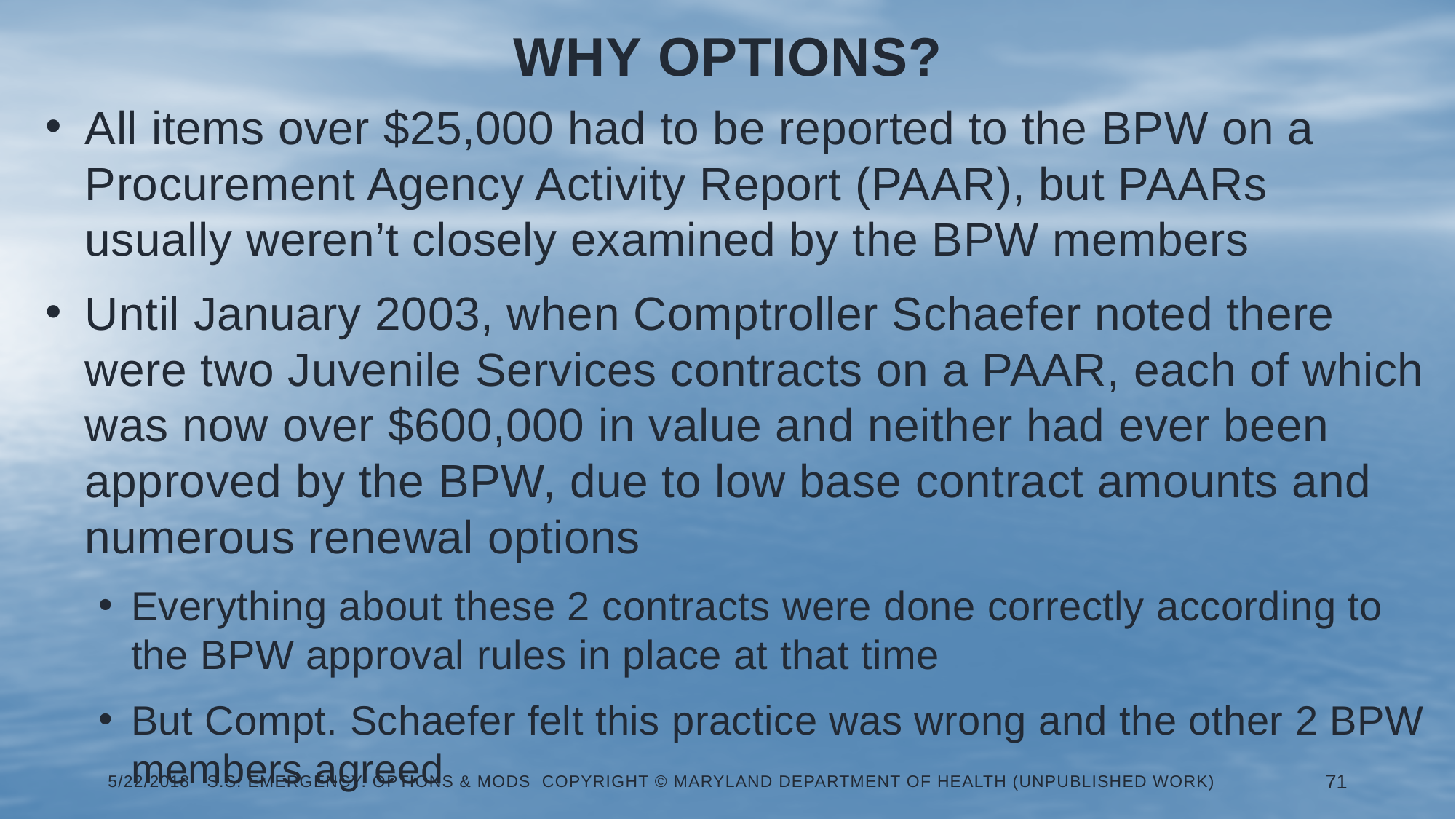

# Why options?
All items over $25,000 had to be reported to the BPW on a Procurement Agency Activity Report (PAAR), but PAARs usually weren’t closely examined by the BPW members
Until January 2003, when Comptroller Schaefer noted there were two Juvenile Services contracts on a PAAR, each of which was now over $600,000 in value and neither had ever been approved by the BPW, due to low base contract amounts and numerous renewal options
Everything about these 2 contracts were done correctly according to the BPW approval rules in place at that time
But Compt. Schaefer felt this practice was wrong and the other 2 BPW members agreed
5/22/2018   S.S. Emergency. Options & Mods  Copyright © Maryland Department of Health (Unpublished Work)
71